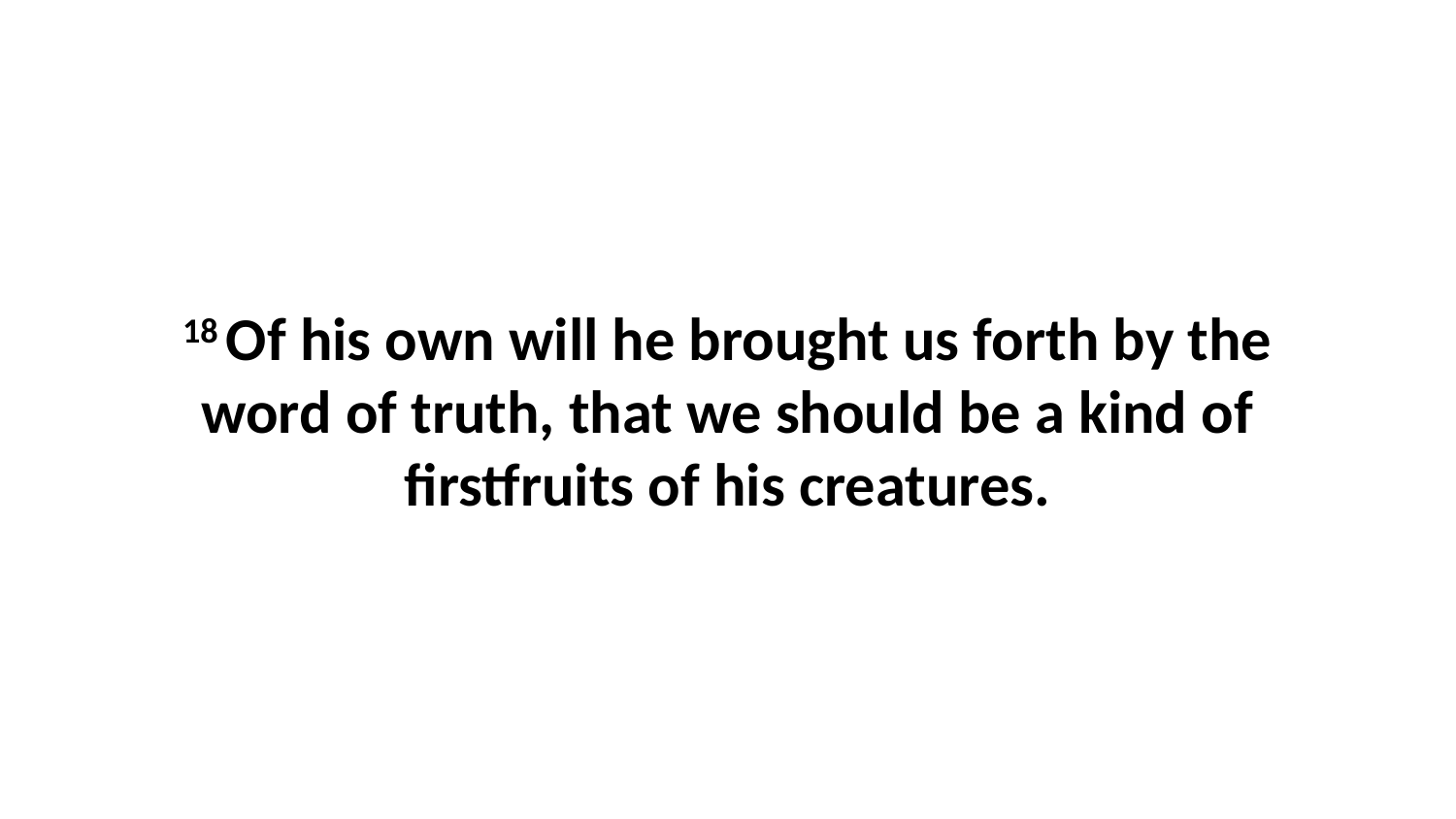

18 Of his own will he brought us forth by the word of truth, that we should be a kind of firstfruits of his creatures.